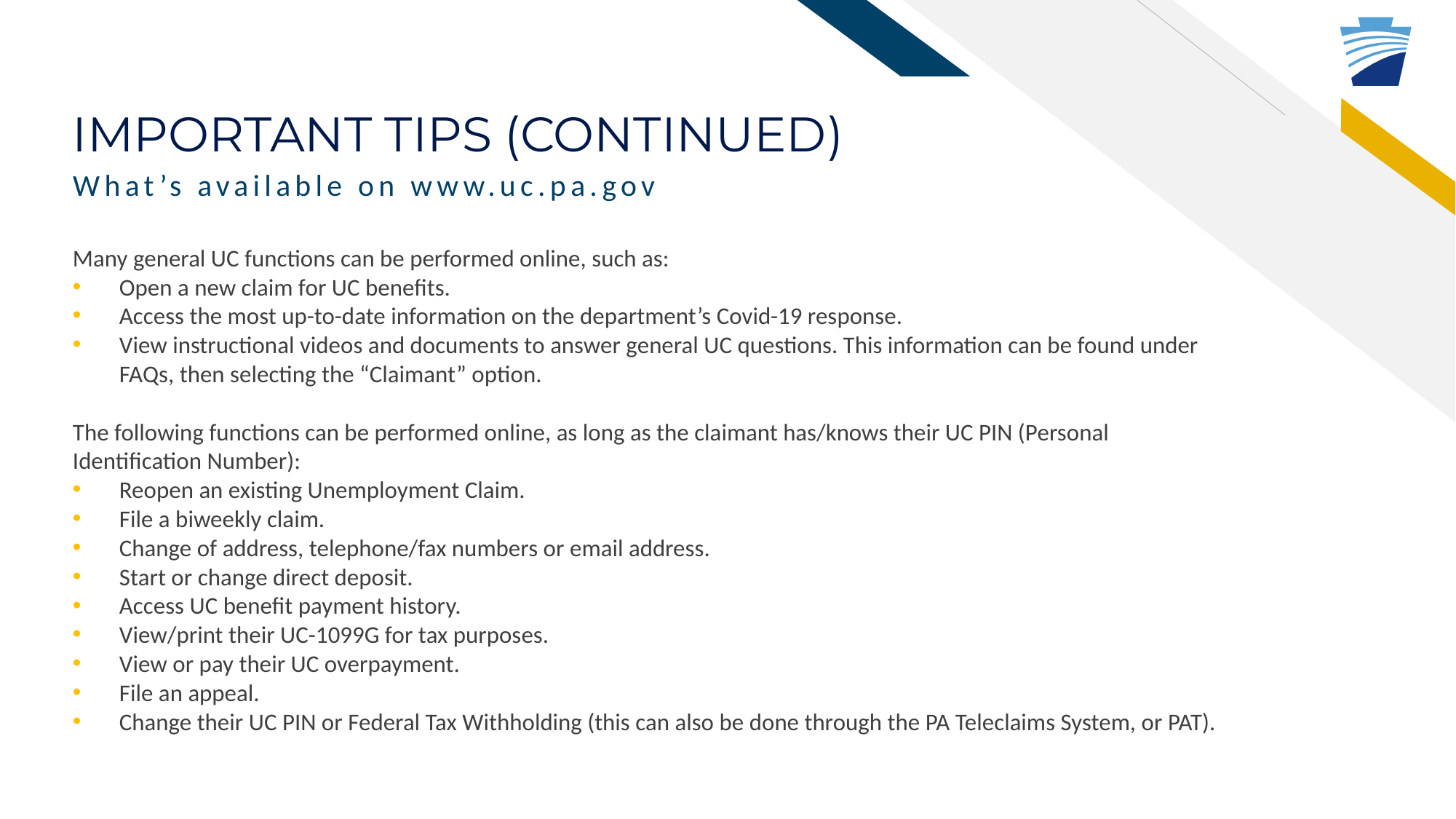

# Important tips (continued)
What’s available on www.uc.pa.gov
Many general UC functions can be performed online, such as:
Open a new claim for UC benefits.
Access the most up-to-date information on the department’s Covid-19 response.
View instructional videos and documents to answer general UC questions. This information can be found under FAQs, then selecting the “Claimant” option.

The following functions can be performed online, as long as the claimant has/knows their UC PIN (Personal Identification Number):
Reopen an existing Unemployment Claim.
File a biweekly claim.
Change of address, telephone/fax numbers or email address.
Start or change direct deposit.
Access UC benefit payment history.
View/print their UC-1099G for tax purposes.
View or pay their UC overpayment.
File an appeal.
Change their UC PIN or Federal Tax Withholding (this can also be done through the PA Teleclaims System, or PAT).